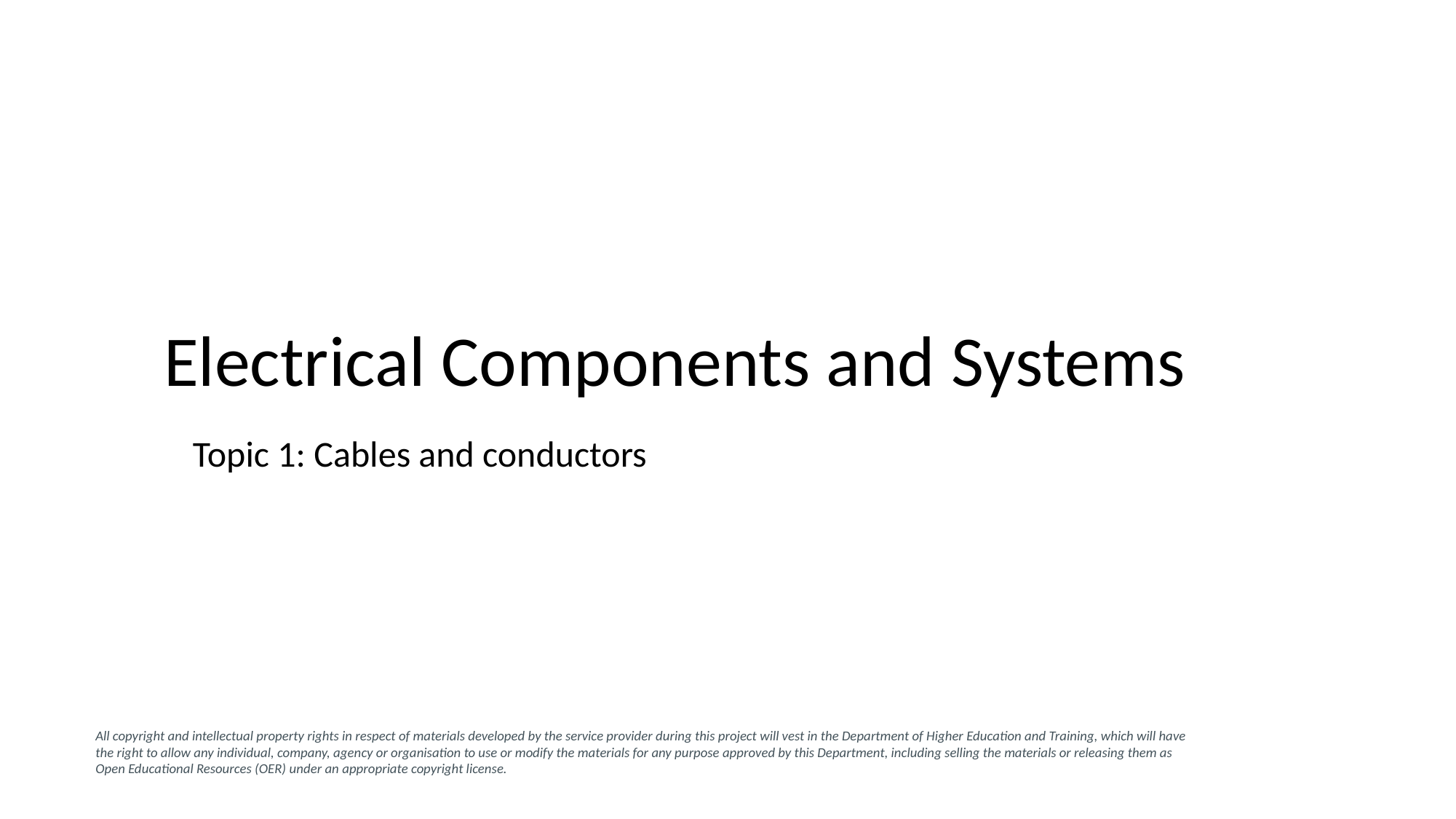

Electrical Components and Systems
Topic 1: Cables and conductors